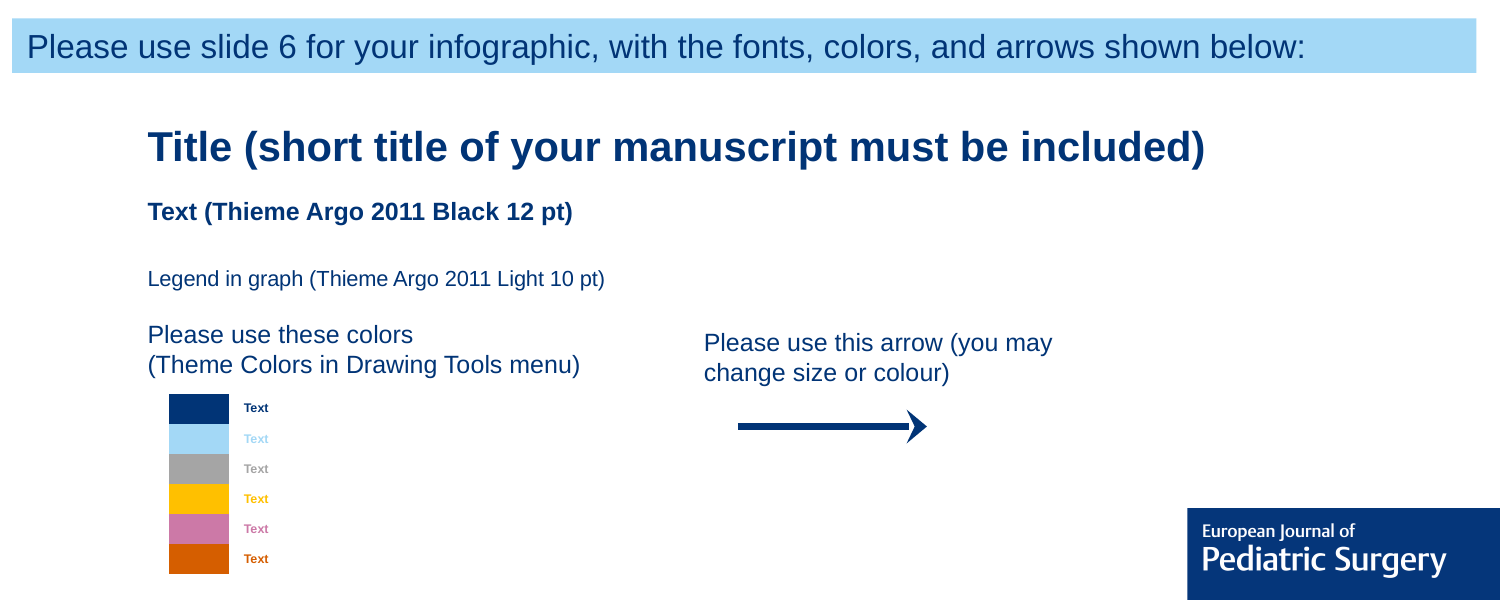

Please use slide 6 for your infographic, with the fonts, colors, and arrows shown below:
Title (short title of your manuscript must be included)
Text (Thieme Argo 2011 Black 12 pt)
Legend in graph (Thieme Argo 2011 Light 10 pt)
Please use these colors
(Theme Colors in Drawing Tools menu)
Please use this arrow (you may change size or colour)
|  | Text |
| --- | --- |
|  | Text |
|  | Text |
|  | Text |
|  | Text |
|  | Text |